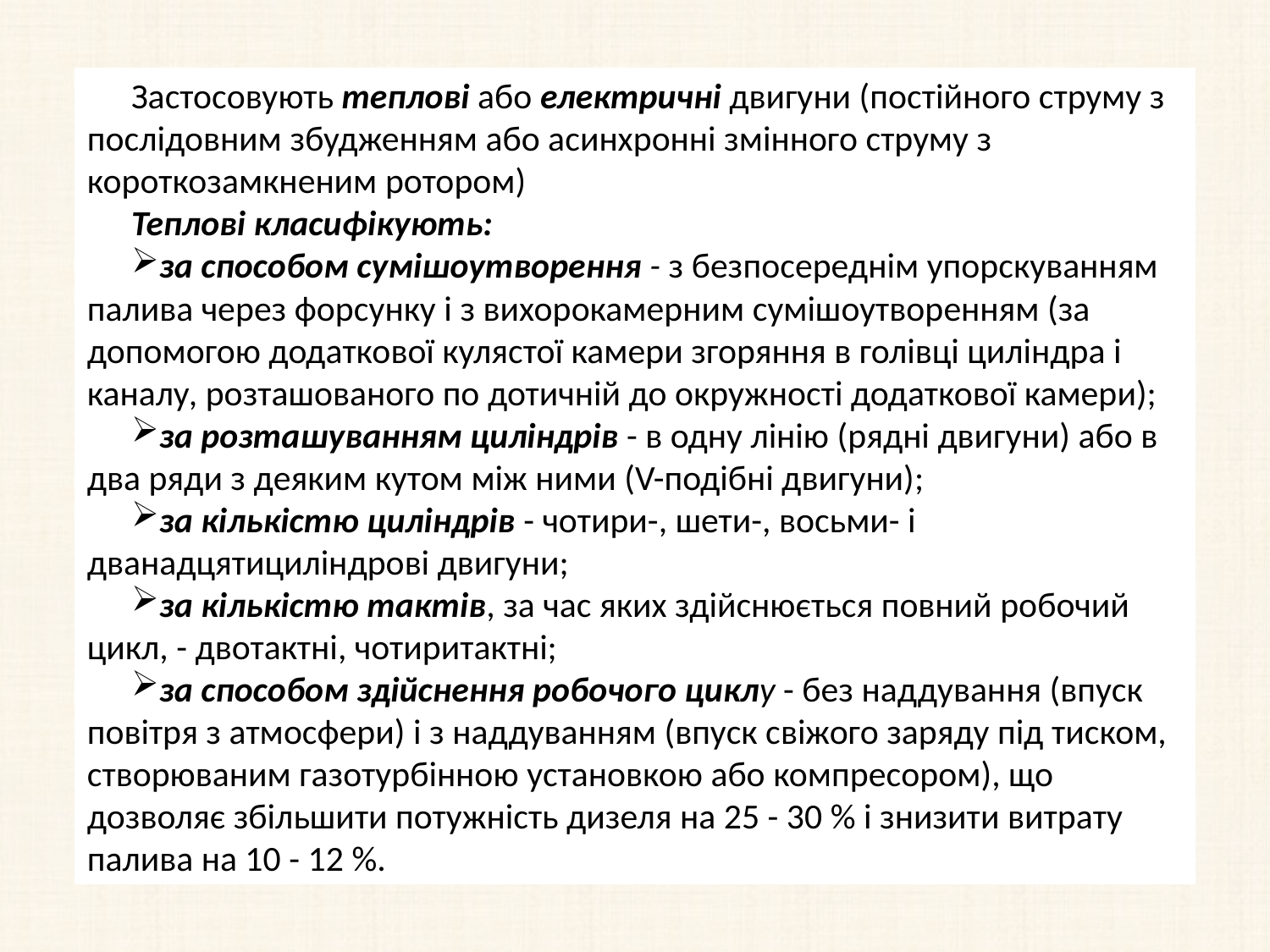

Застосовують теплові або електричні двигуни (постійного струму з послідовним збудженням або асинхронні змінного струму з короткозамкненим ротором)
Теплові класифікують:
за способом сумішоутворення - з безпосереднім упорскуванням палива через форсунку і з вихорокамерним сумішоутворенням (за допомогою додаткової кулястої камери згоряння в голівці циліндра і каналу, розташованого по дотичній до окружності додаткової камери);
за розташуванням циліндрів - в одну лінію (рядні двигуни) або в два ряди з де­яким кутом між ними (V-подібні двигуни);
за кількістю циліндрів - чотири-, шети-, восьми- і дванадцятициліндрові двигуни;
за кількістю тактів, за час яких здійснюється повний робочий цикл, - двотактні, чотиритактні;
за способом здійснення робочого циклу - без наддування (впуск повітря з атмосфери) і з наддуванням (впуск свіжого заряду під тиском, створюваним газотурбінною установкою або компресором), що дозволяє збільшити потужність дизеля на 25 - 30 % і знизити витрату палива на 10 - 12 %.